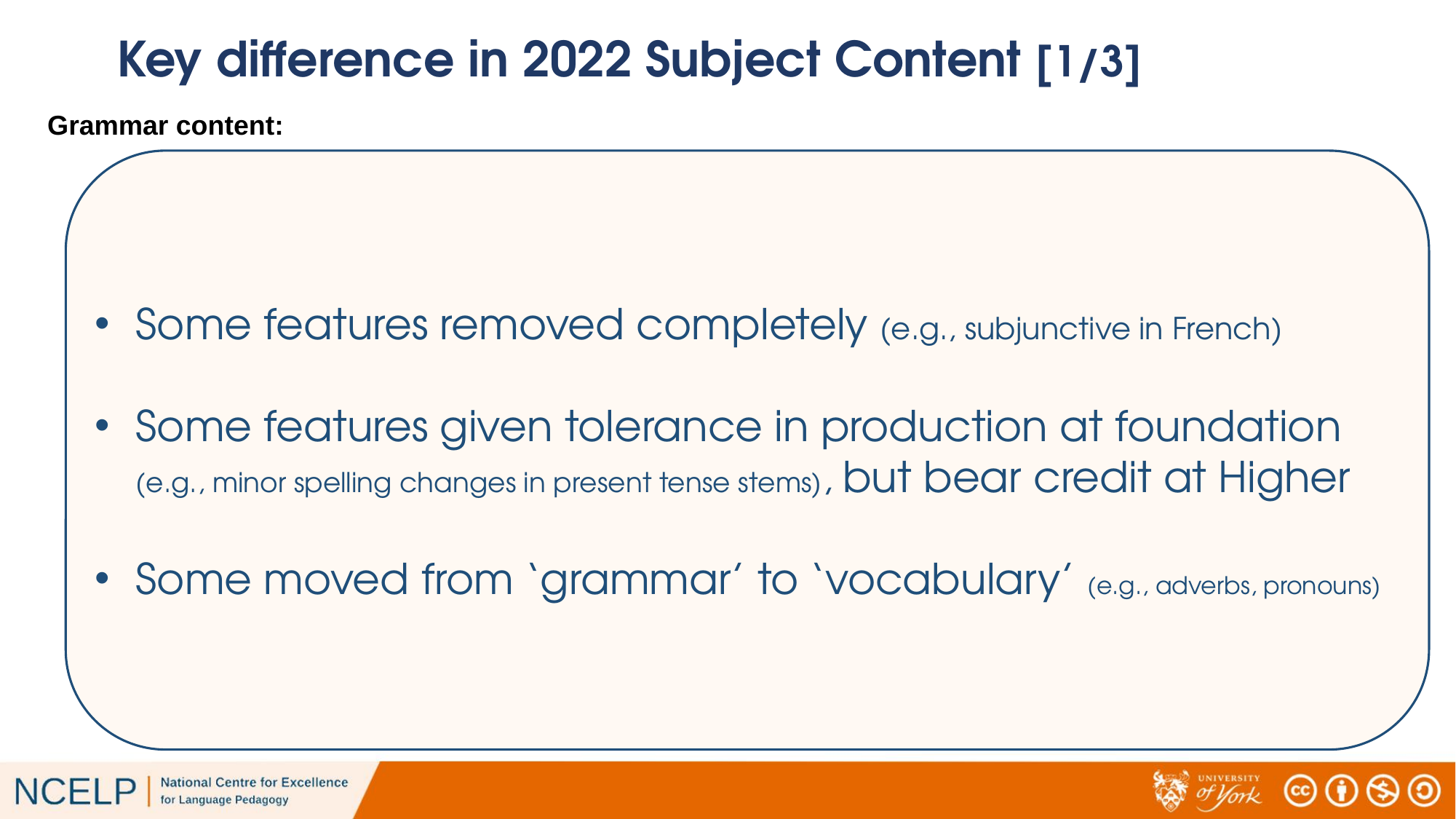

Key difference in 2022 Subject Content [1/3]
Grammar content:
Some features removed completely (e.g., subjunctive in French)

Some features given tolerance in production at foundation (e.g., minor spelling changes in present tense stems), but bear credit at Higher

Some moved from ‘grammar’ to ‘vocabulary’ (e.g., adverbs, pronouns)